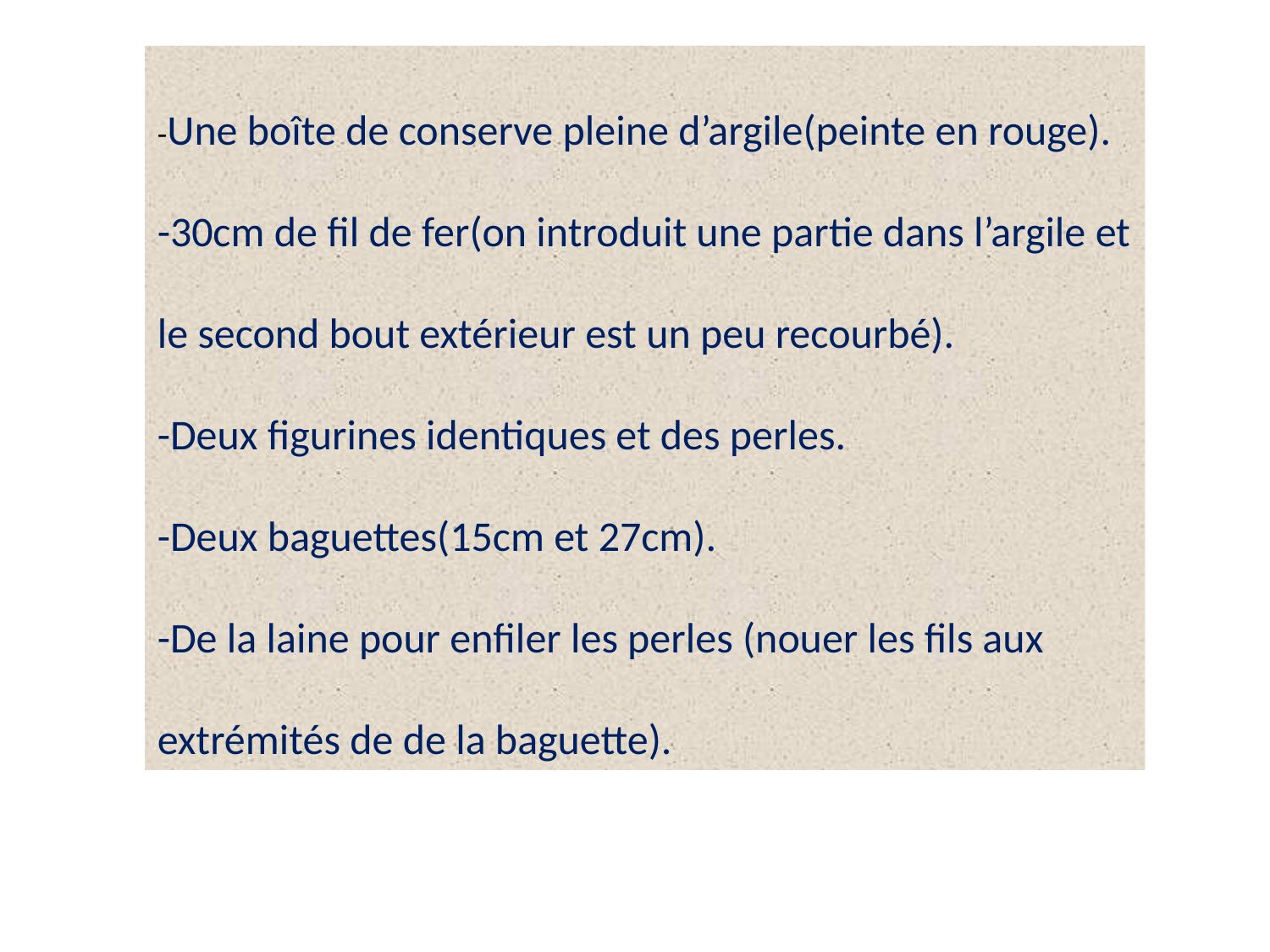

-Une boîte de conserve pleine d’argile(peinte en rouge).
-30cm de fil de fer(on introduit une partie dans l’argile et le second bout extérieur est un peu recourbé).
-Deux figurines identiques et des perles.
-Deux baguettes(15cm et 27cm).
-De la laine pour enfiler les perles (nouer les fils aux extrémités de de la baguette).